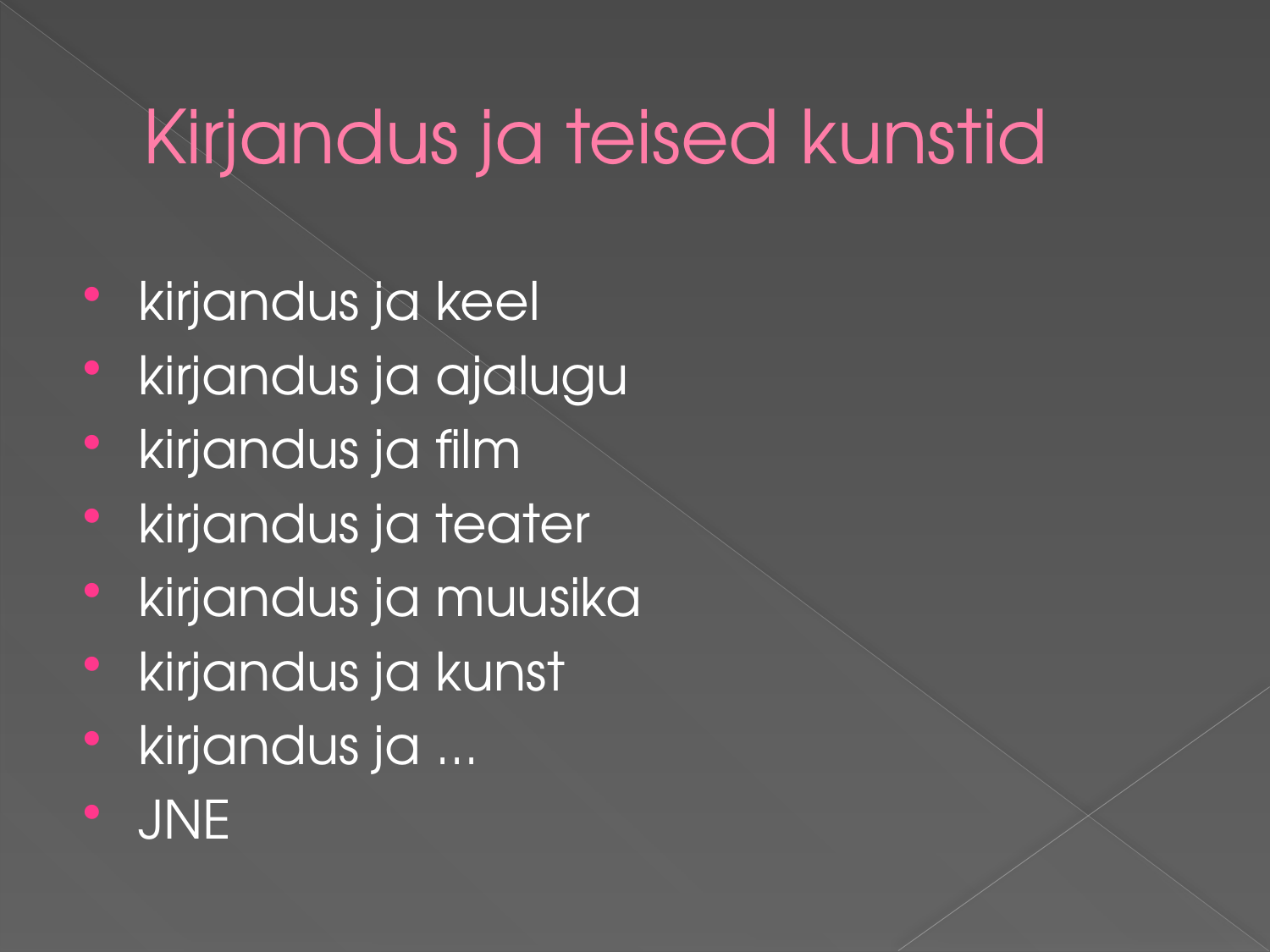

# Kirjandus ja teised kunstid
kirjandus ja keel
kirjandus ja ajalugu
kirjandus ja film
kirjandus ja teater
kirjandus ja muusika
kirjandus ja kunst
kirjandus ja ...
JNE